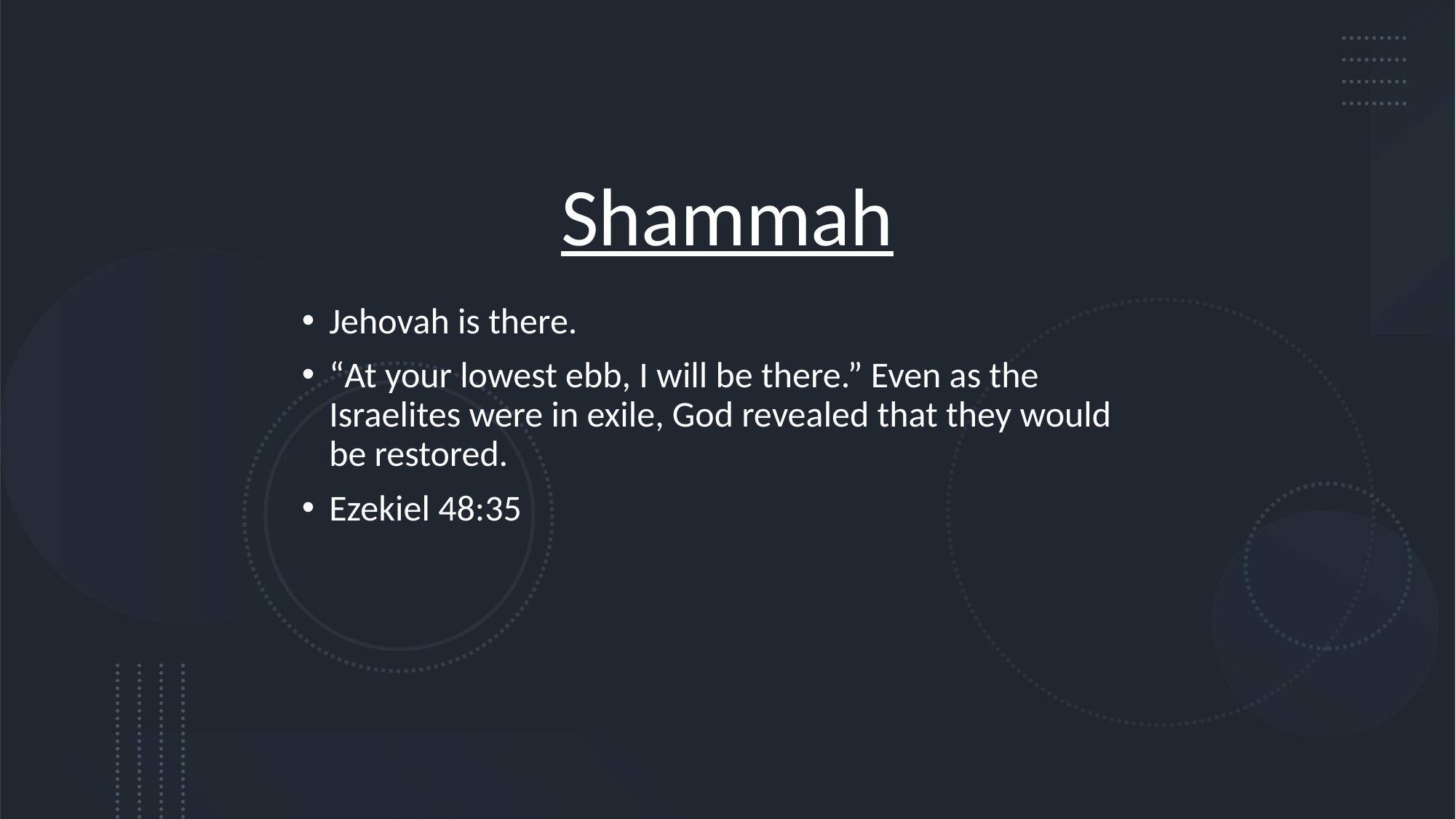

# Shammah

Jehovah is there.
“At your lowest ebb, I will be there.” Even as the Israelites were in exile, God revealed that they would be restored.
Ezekiel 48:35